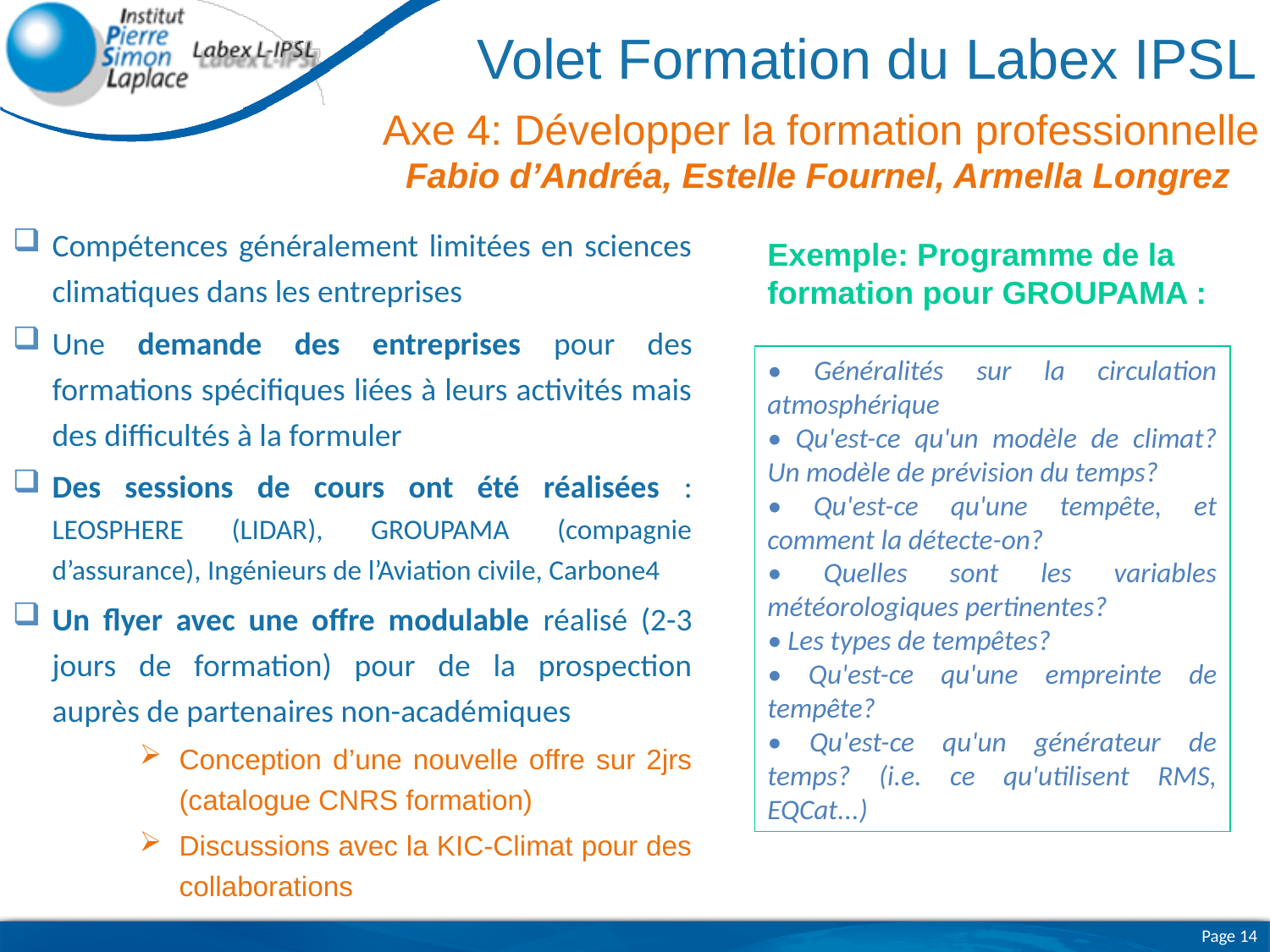

# Volet Formation du Labex IPSL
Axe 4: Développer la formation professionnelle
Fabio d’Andréa, Estelle Fournel, Armella Longrez
Compétences généralement limitées en sciences climatiques dans les entreprises
Une demande des entreprises pour des formations spécifiques liées à leurs activités mais des difficultés à la formuler
Des sessions de cours ont été réalisées : LEOSPHERE (LIDAR), GROUPAMA (compagnie d’assurance), Ingénieurs de l’Aviation civile, Carbone4
Un flyer avec une offre modulable réalisé (2-3 jours de formation) pour de la prospection auprès de partenaires non-académiques
Conception d’une nouvelle offre sur 2jrs (catalogue CNRS formation)
Discussions avec la KIC-Climat pour des collaborations

Exemple: Programme de la formation pour GROUPAMA :
• Généralités sur la circulation atmosphérique
• Qu'est-ce qu'un modèle de climat? Un modèle de prévision du temps?
• Qu'est-ce qu'une tempête, et comment la détecte-on?
• Quelles sont les variables météorologiques pertinentes?
• Les types de tempêtes?
• Qu'est-ce qu'une empreinte de tempête?
• Qu'est-ce qu'un générateur de temps? (i.e. ce qu'utilisent RMS, EQCat...)